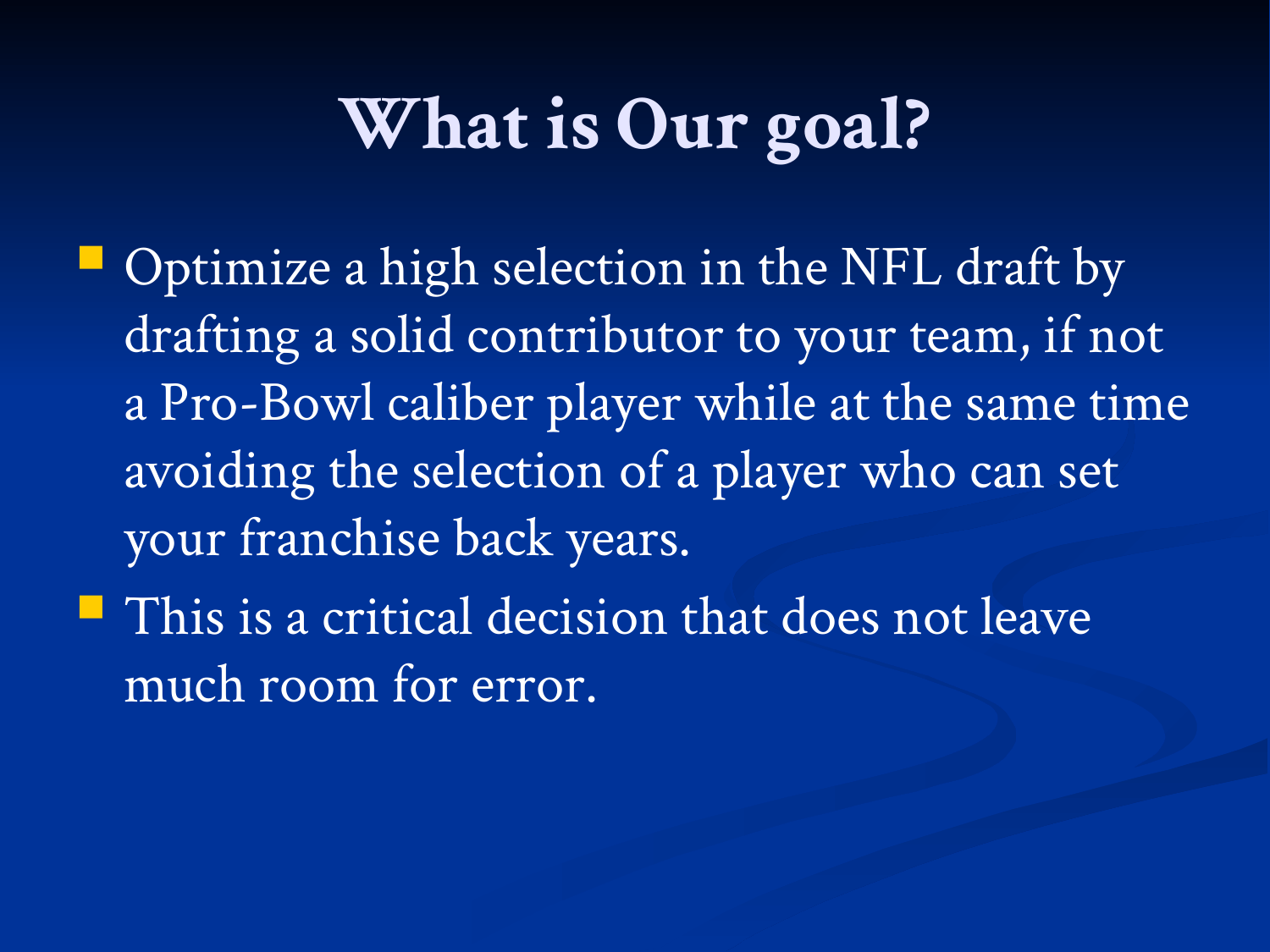

# What is Our goal?
Optimize a high selection in the NFL draft by drafting a solid contributor to your team, if not a Pro-Bowl caliber player while at the same time avoiding the selection of a player who can set your franchise back years.
This is a critical decision that does not leave much room for error.